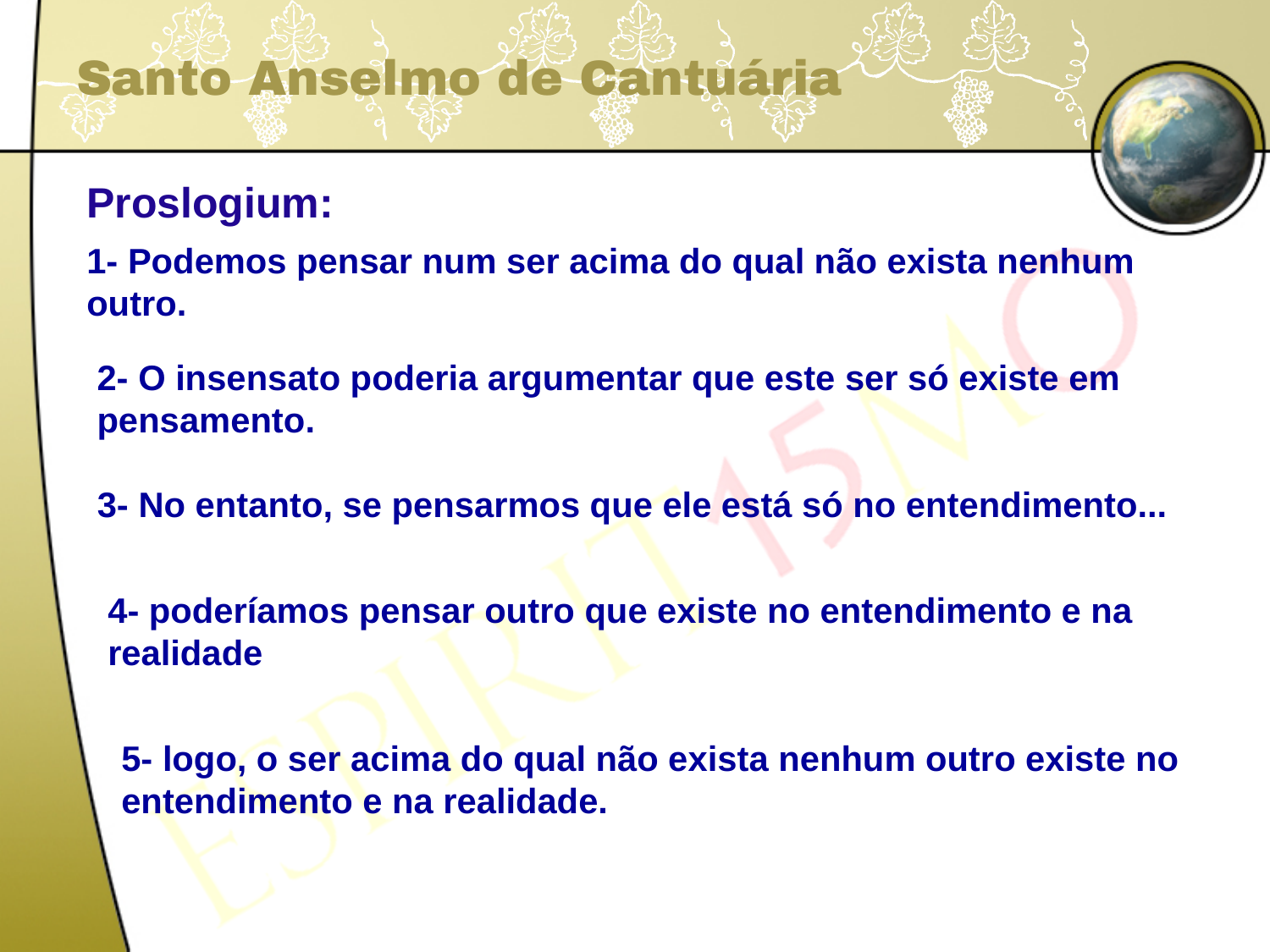

# Santo Anselmo de Cantuária
Proslogium:
1- Podemos pensar num ser acima do qual não exista nenhum outro.
2- O insensato poderia argumentar que este ser só existe em pensamento.
3- No entanto, se pensarmos que ele está só no entendimento...
4- poderíamos pensar outro que existe no entendimento e na realidade
5- logo, o ser acima do qual não exista nenhum outro existe no entendimento e na realidade.